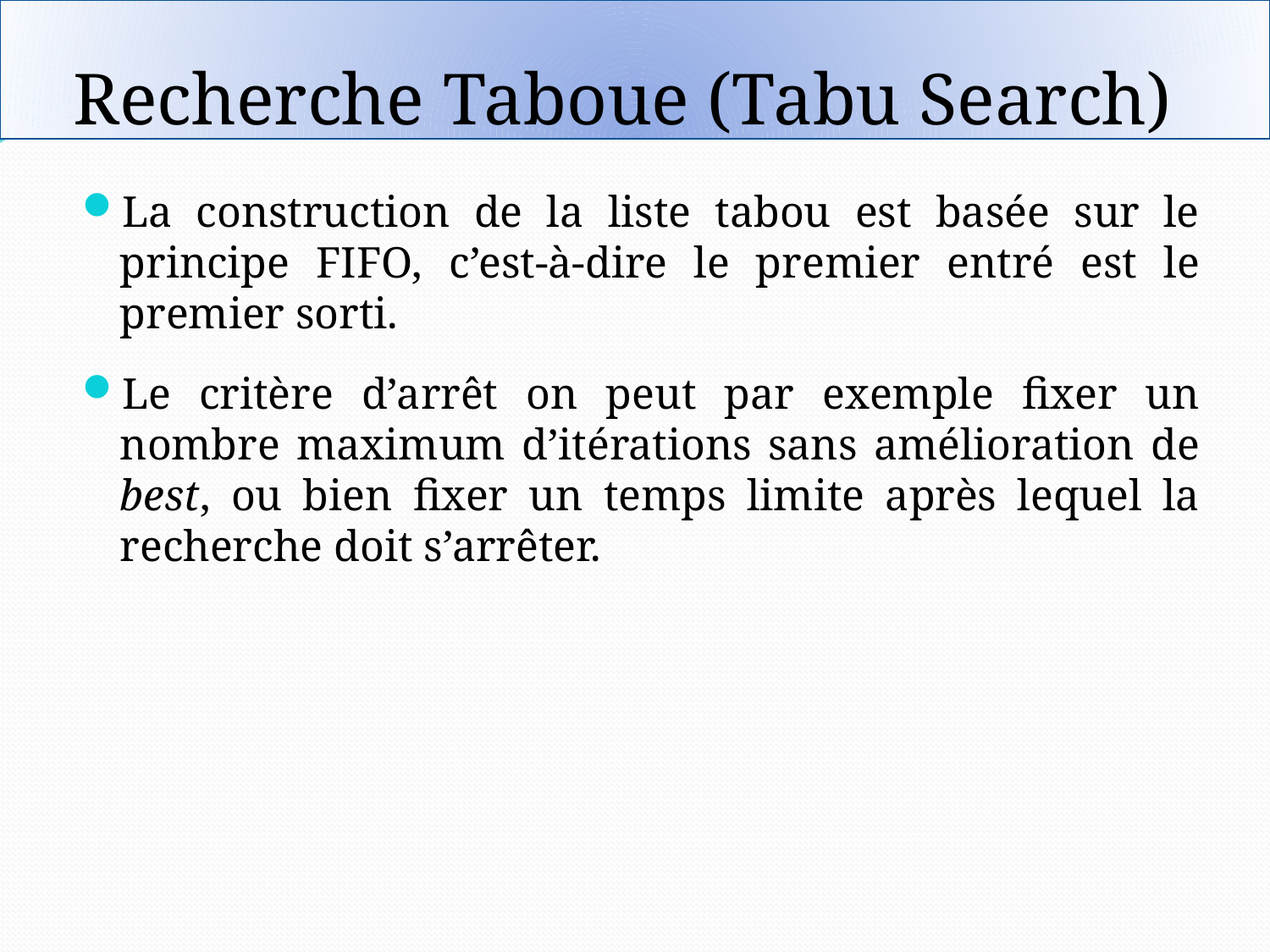

Recherche Taboue (Tabu Search)
La construction de la liste tabou est basée sur le principe FIFO, c’est-à-dire le premier entré est le premier sorti.
Le critère d’arrêt on peut par exemple fixer un nombre maximum d’itérations sans amélioration de best, ou bien fixer un temps limite après lequel la recherche doit s’arrêter.